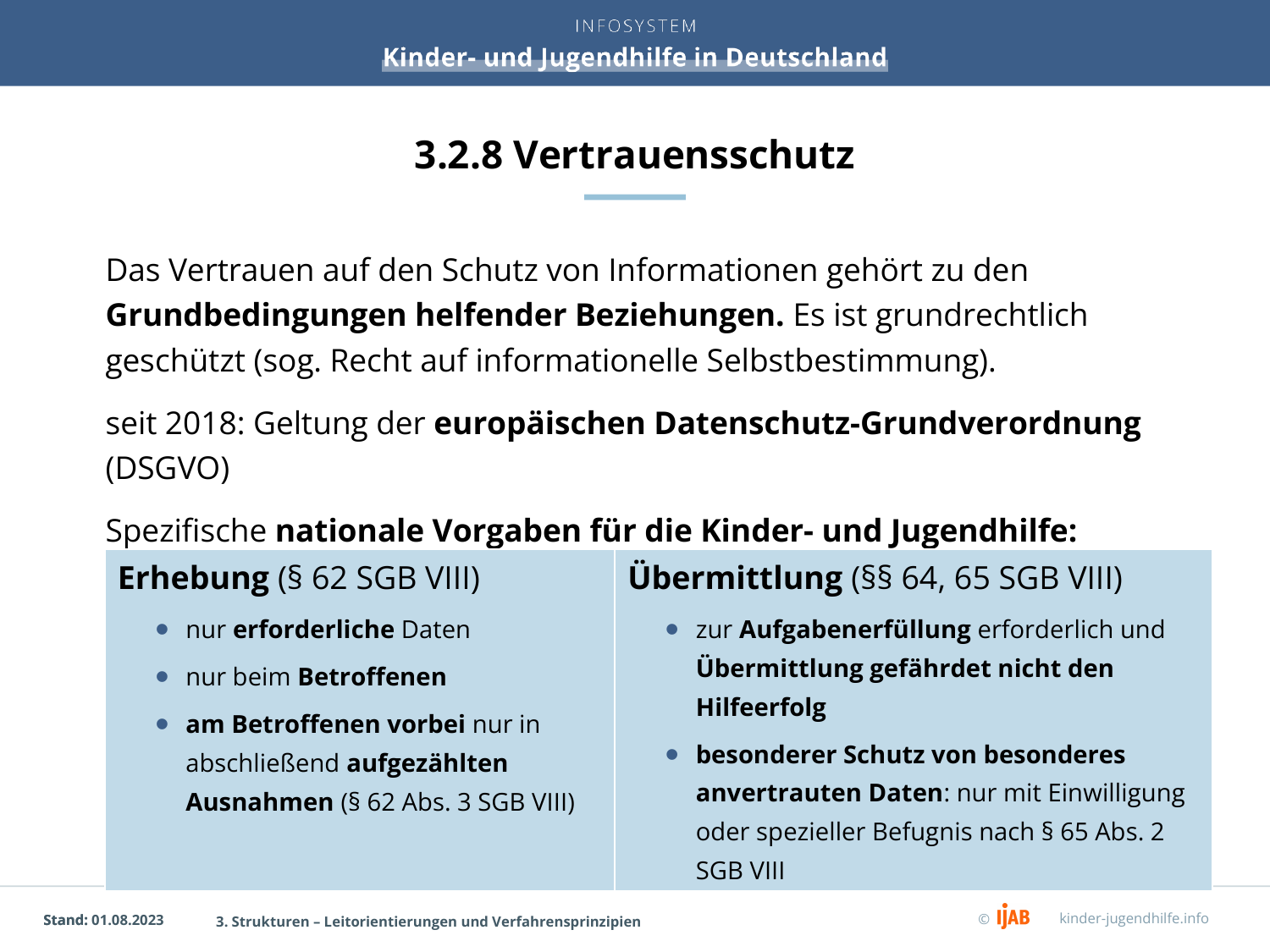

# 3.2.8 Vertrauensschutz
Das Vertrauen auf den Schutz von Informationen gehört zu den Grundbedingungen helfender Beziehungen. Es ist grundrechtlich geschützt (sog. Recht auf informationelle Selbstbestimmung).
seit 2018: Geltung der europäischen Datenschutz-Grundverordnung (DSGVO)
Spezifische nationale Vorgaben für die Kinder- und Jugendhilfe:

| Erhebung (§ 62 SGB VIII) nur erforderliche Daten nur beim Betroffenen am Betroffenen vorbei nur in abschließend aufgezählten Ausnahmen (§ 62 Abs. 3 SGB VIII) | Übermittlung (§§ 64, 65 SGB VIII) zur Aufgabenerfüllung erforderlich und Übermittlung gefährdet nicht den Hilfeerfolg besonderer Schutz von besonderes anvertrauten Daten: nur mit Einwilligung oder spezieller Befugnis nach § 65 Abs. 2 SGB VIII |
| --- | --- |
3. Strukturen – Leitorientierungen und Verfahrensprinzipien